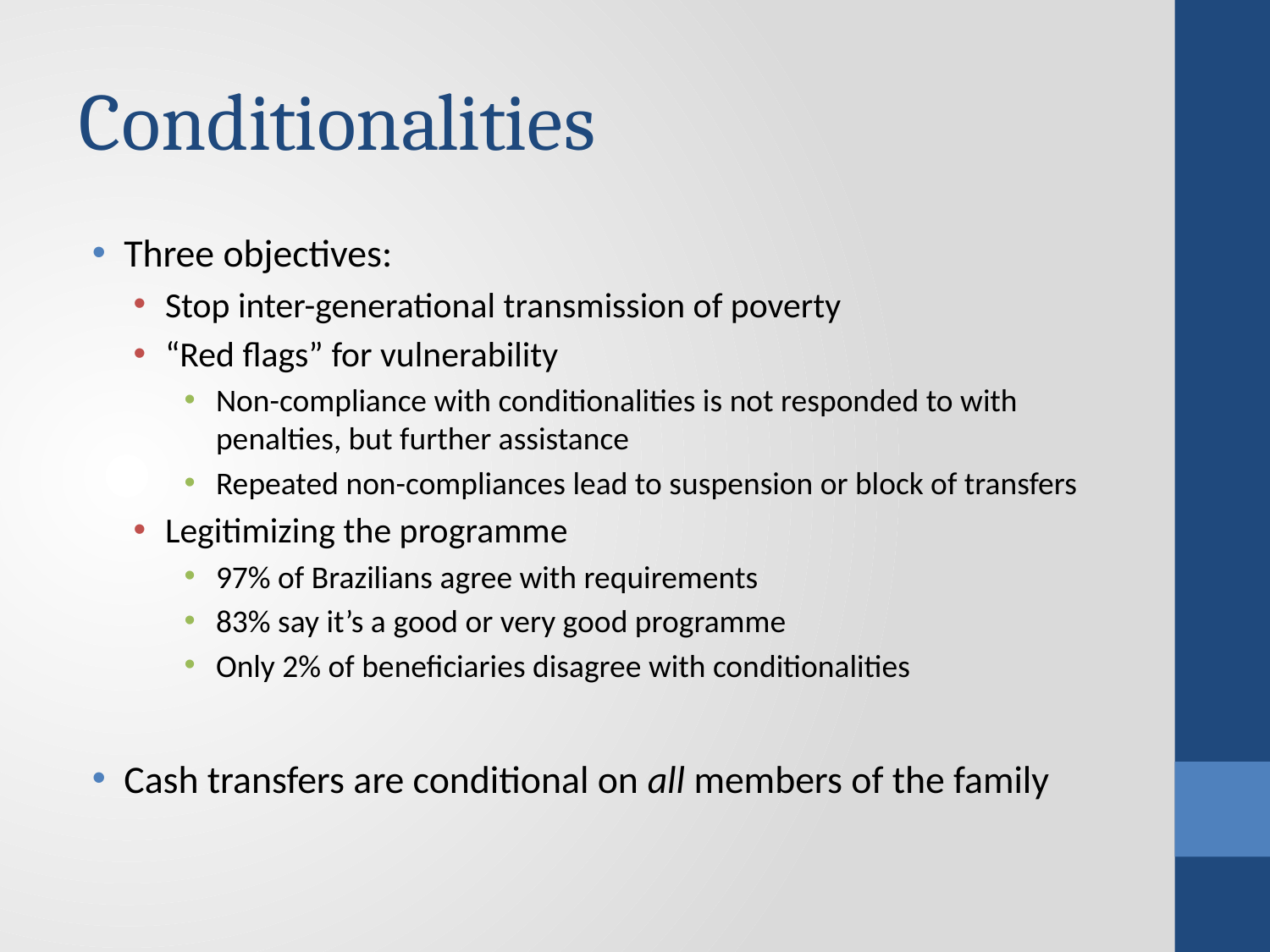

# Conditionalities
Three objectives:
Stop inter-generational transmission of poverty
“Red flags” for vulnerability
Non-compliance with conditionalities is not responded to with penalties, but further assistance
Repeated non-compliances lead to suspension or block of transfers
Legitimizing the programme
97% of Brazilians agree with requirements
83% say it’s a good or very good programme
Only 2% of beneficiaries disagree with conditionalities

Cash transfers are conditional on all members of the family